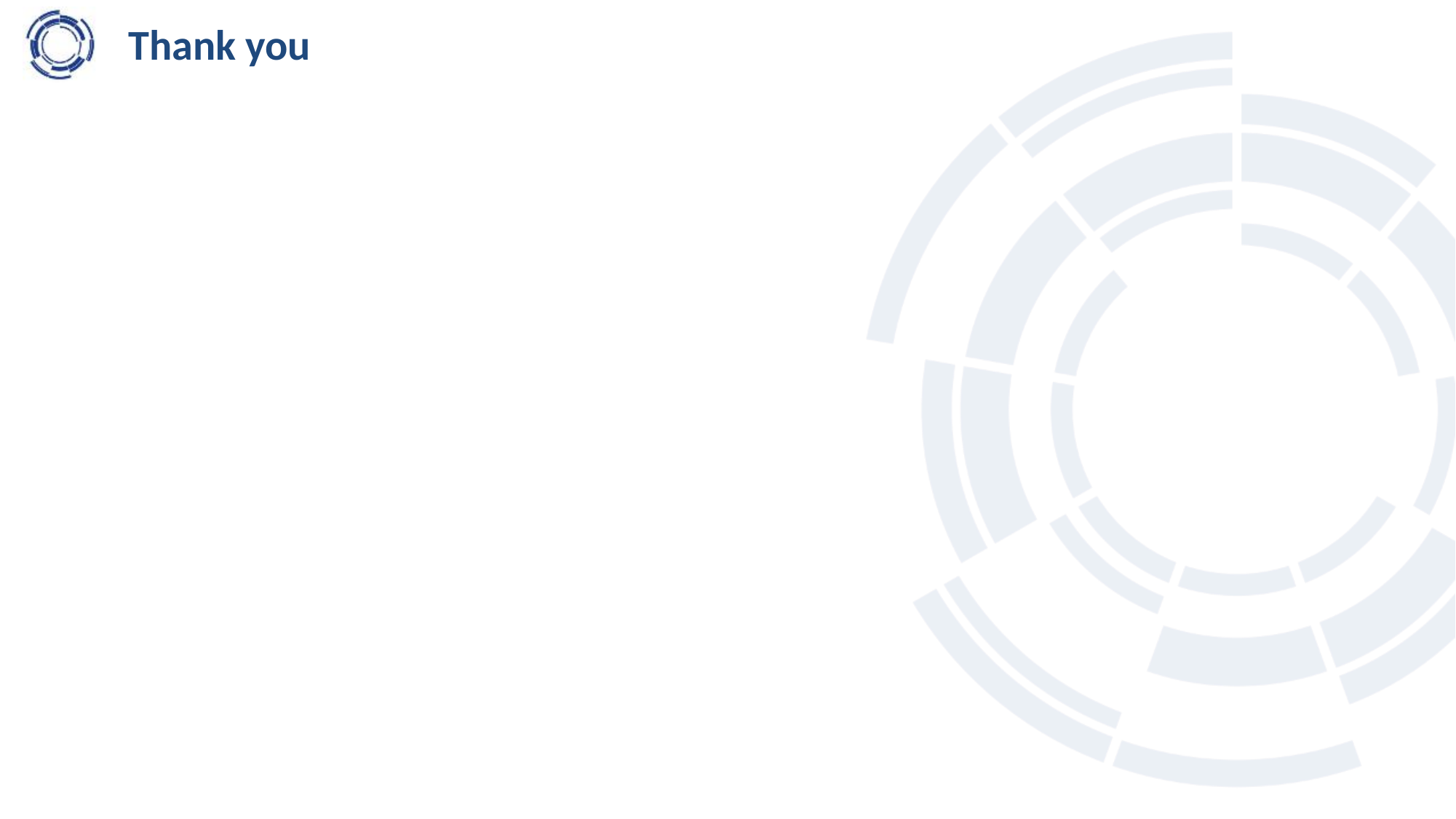

# Thank you
E-TASC general meeting #2 11/02/2026
27